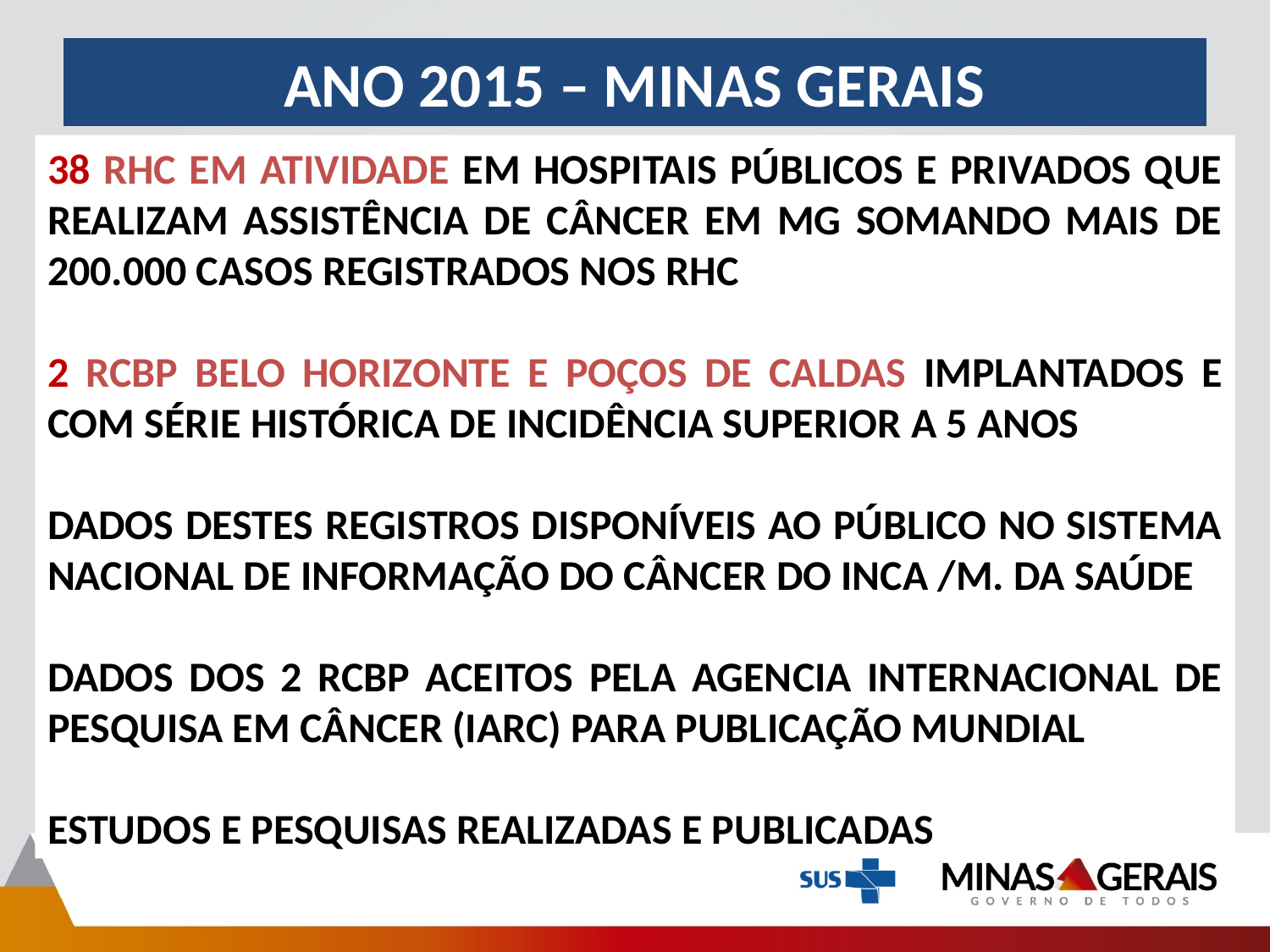

# ANO 2015 – MINAS GERAIS
38 RHC EM ATIVIDADE EM HOSPITAIS PÚBLICOS E PRIVADOS QUE REALIZAM ASSISTÊNCIA DE CÂNCER EM MG SOMANDO MAIS DE 200.000 CASOS REGISTRADOS NOS RHC

2 RCBP BELO HORIZONTE E POÇOS DE CALDAS IMPLANTADOS E COM SÉRIE HISTÓRICA DE INCIDÊNCIA SUPERIOR A 5 ANOS

DADOS DESTES REGISTROS DISPONÍVEIS AO PÚBLICO NO SISTEMA NACIONAL DE INFORMAÇÃO DO CÂNCER DO INCA /M. DA SAÚDE

DADOS DOS 2 RCBP ACEITOS PELA AGENCIA INTERNACIONAL DE PESQUISA EM CÂNCER (IARC) PARA PUBLICAÇÃO MUNDIAL

ESTUDOS E PESQUISAS REALIZADAS E PUBLICADAS